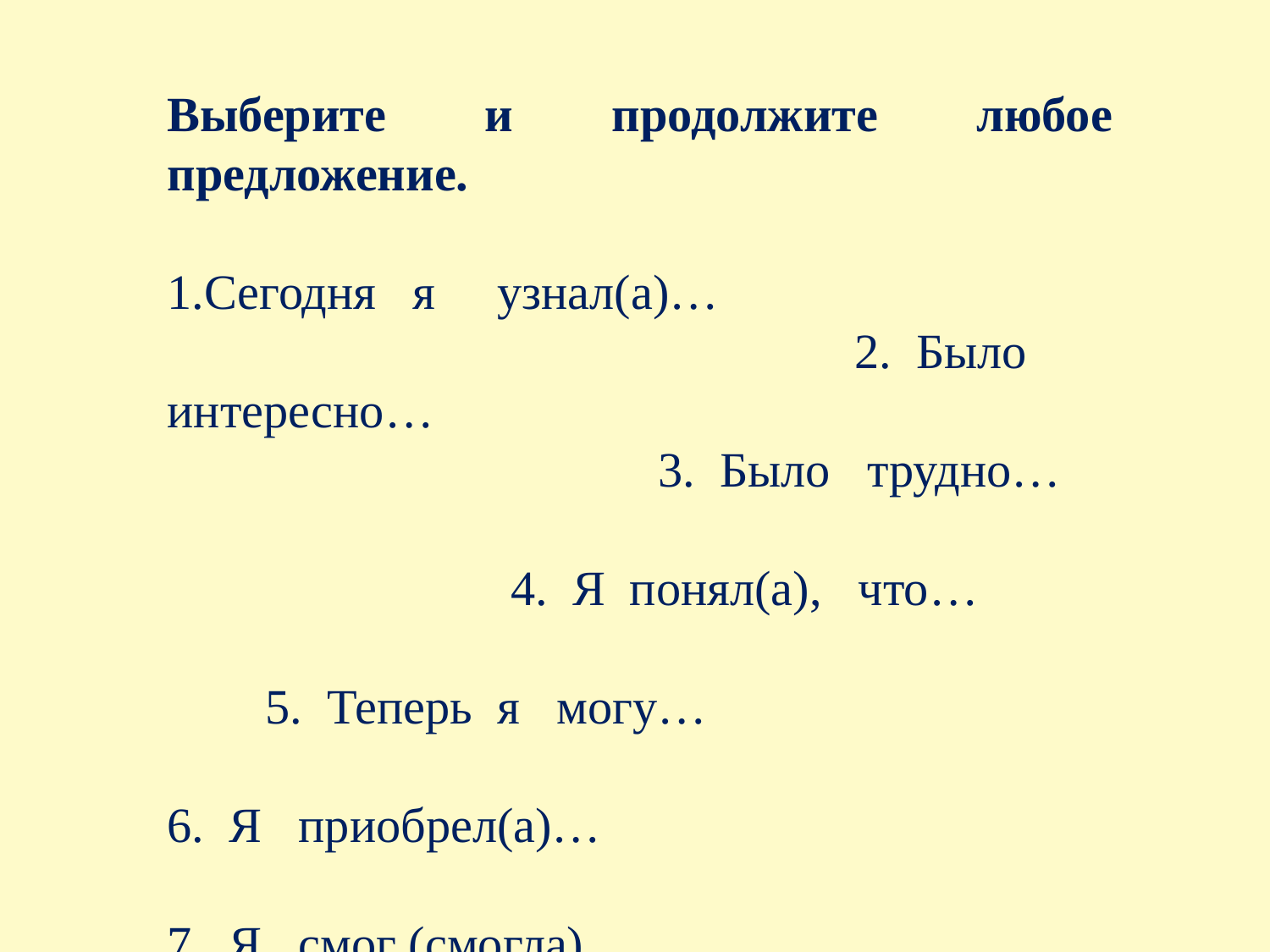

Выберите и продолжите любое предложение.

1.Сегодня   я     узнал(а)…                                                                                         2.  Было  интересно…                                                                                                3.  Было   трудно…                                                                                                              4.  Я  понял(а),   что…                                                                                                5.  Теперь  я   могу…                                                                                                              6.  Я   приобрел(а)…                                                                                                                    7.  Я   смог (смогла)…                                                                                                 8.  Меня   удивило                                                                                                          9.  Урок  дал   мне   для   жизни…